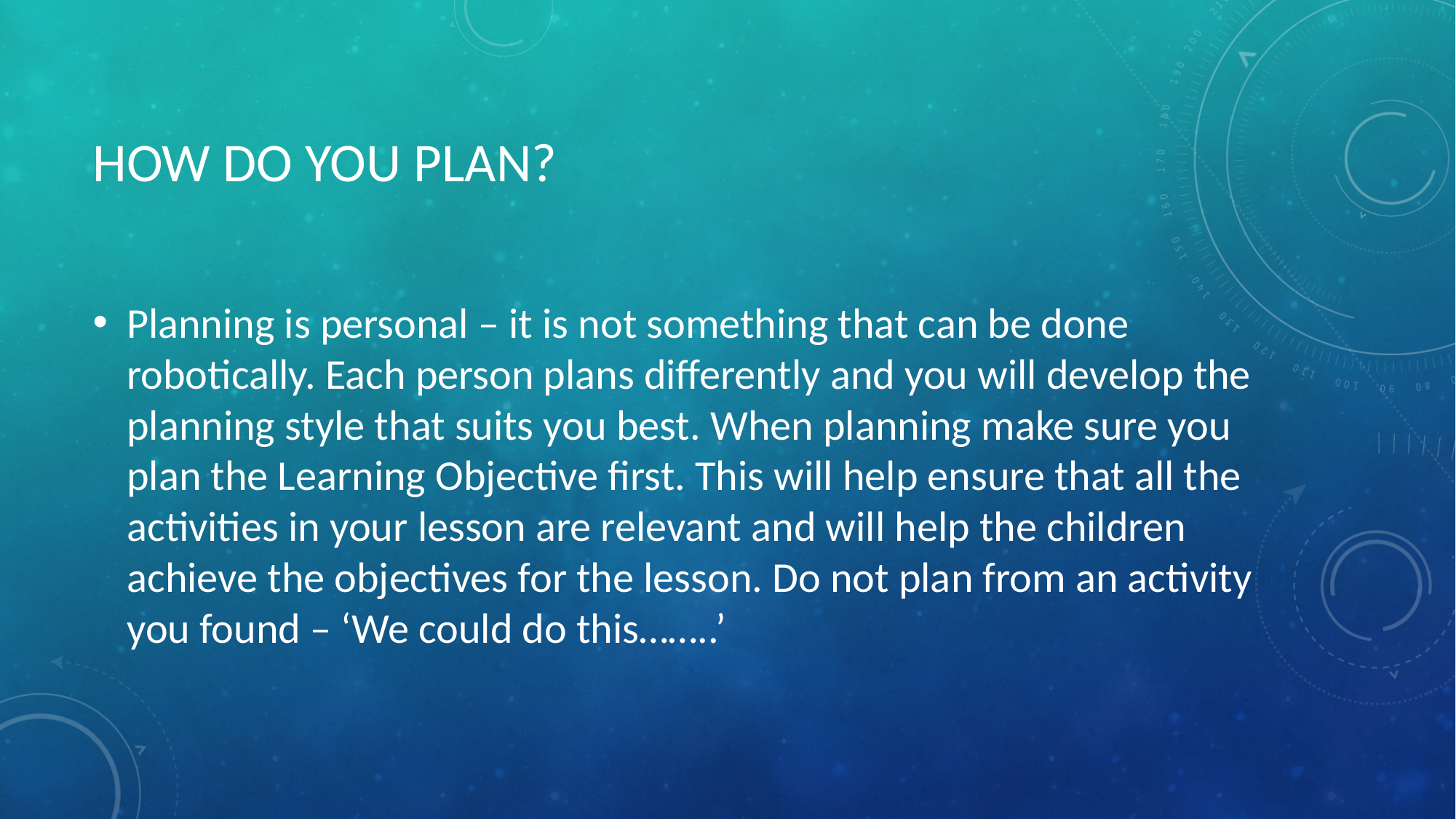

# How do you plan?
Planning is personal – it is not something that can be done robotically. Each person plans differently and you will develop the planning style that suits you best. When planning make sure you plan the Learning Objective first. This will help ensure that all the activities in your lesson are relevant and will help the children achieve the objectives for the lesson. Do not plan from an activity you found – ‘We could do this……..’